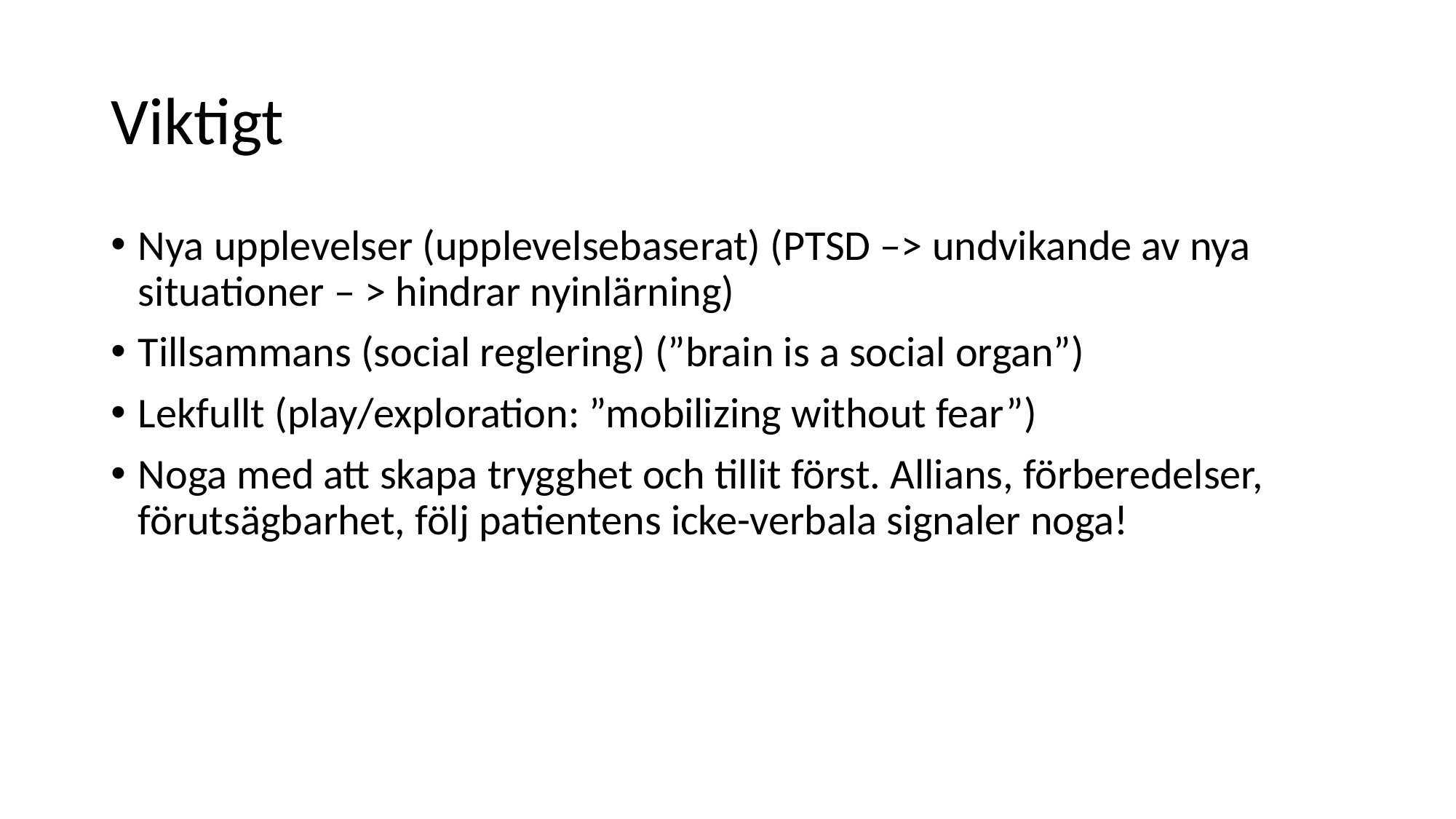

# Viktigt
Nya upplevelser (upplevelsebaserat) (PTSD –> undvikande av nya situationer – > hindrar nyinlärning)
Tillsammans (social reglering) (”brain is a social organ”)
Lekfullt (play/exploration: ”mobilizing without fear”)
Noga med att skapa trygghet och tillit först. Allians, förberedelser, förutsägbarhet, följ patientens icke-verbala signaler noga!